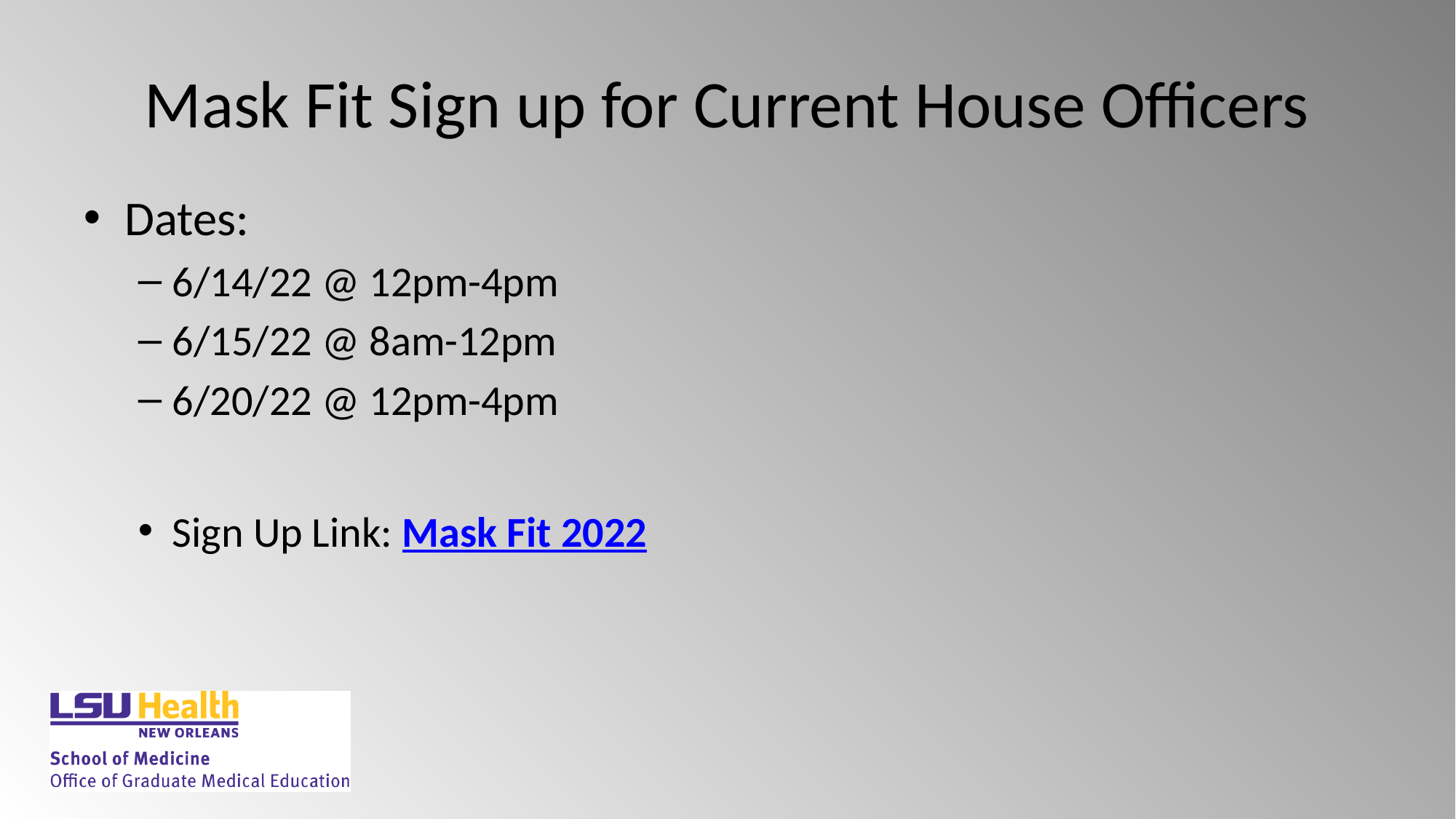

# Mask Fit Sign up for Current House Officers
Dates:
6/14/22 @ 12pm-4pm
6/15/22 @ 8am-12pm
6/20/22 @ 12pm-4pm

Sign Up Link: Mask Fit 2022